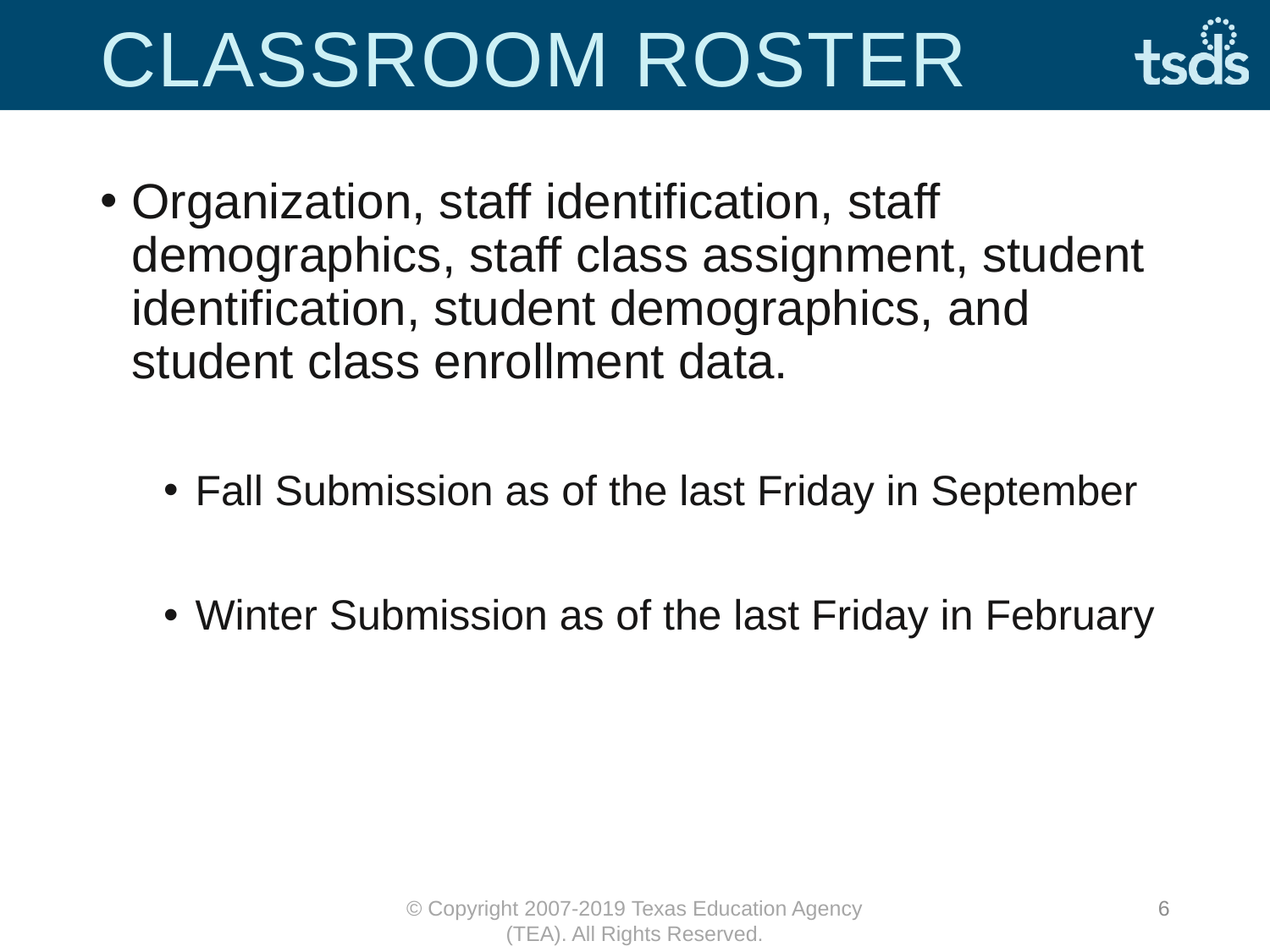

# CLASSROOM ROSTER
Organization, staff identification, staff demographics, staff class assignment, student identification, student demographics, and student class enrollment data.

Fall Submission as of the last Friday in September

Winter Submission as of the last Friday in February

6